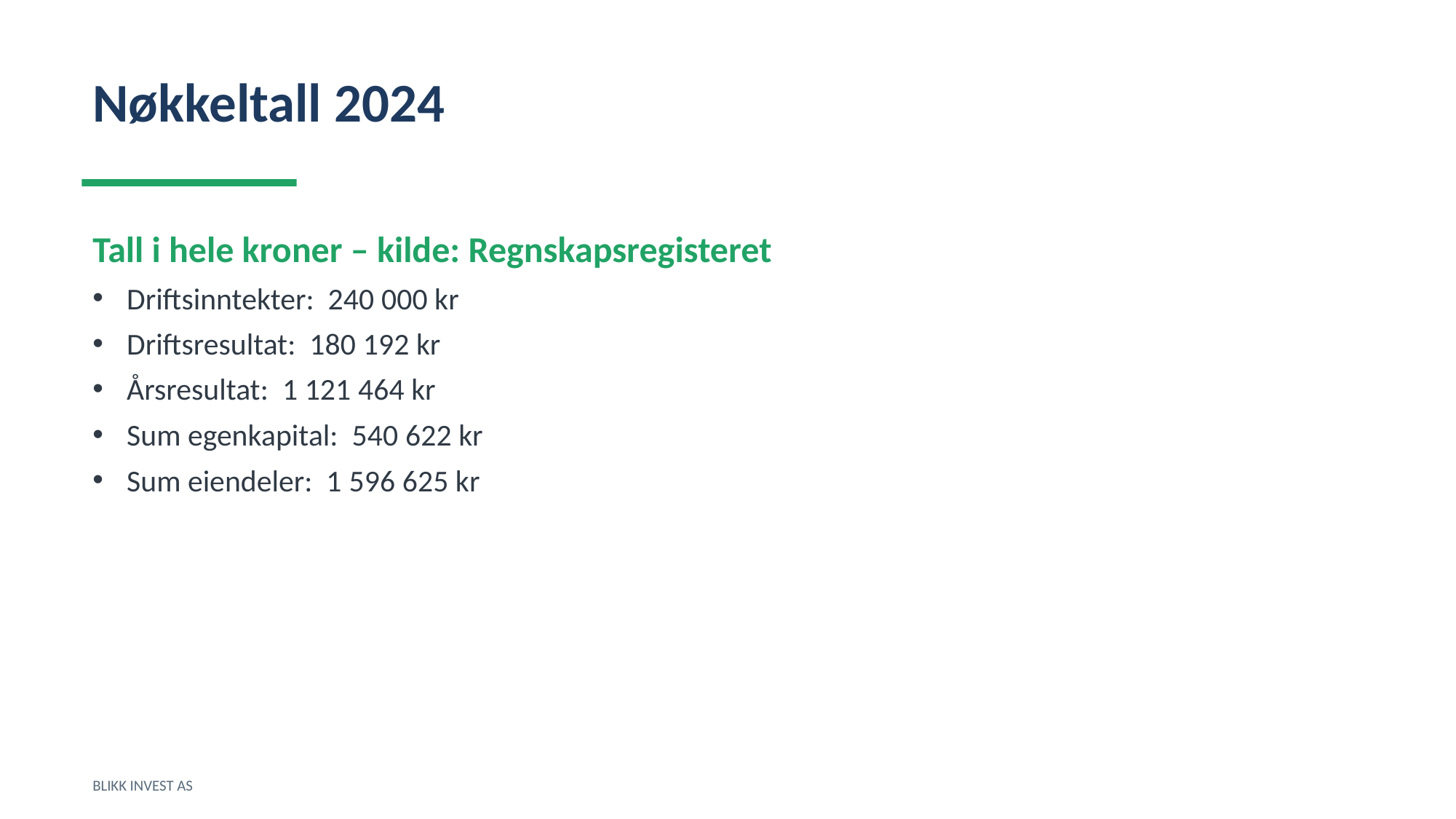

Nøkkeltall 2024

Tall i hele kroner – kilde: Regnskapsregisteret
Driftsinntekter:  240 000 kr
Driftsresultat:  180 192 kr
Årsresultat:  1 121 464 kr
Sum egenkapital:  540 622 kr
Sum eiendeler:  1 596 625 kr
BLIKK INVEST AS